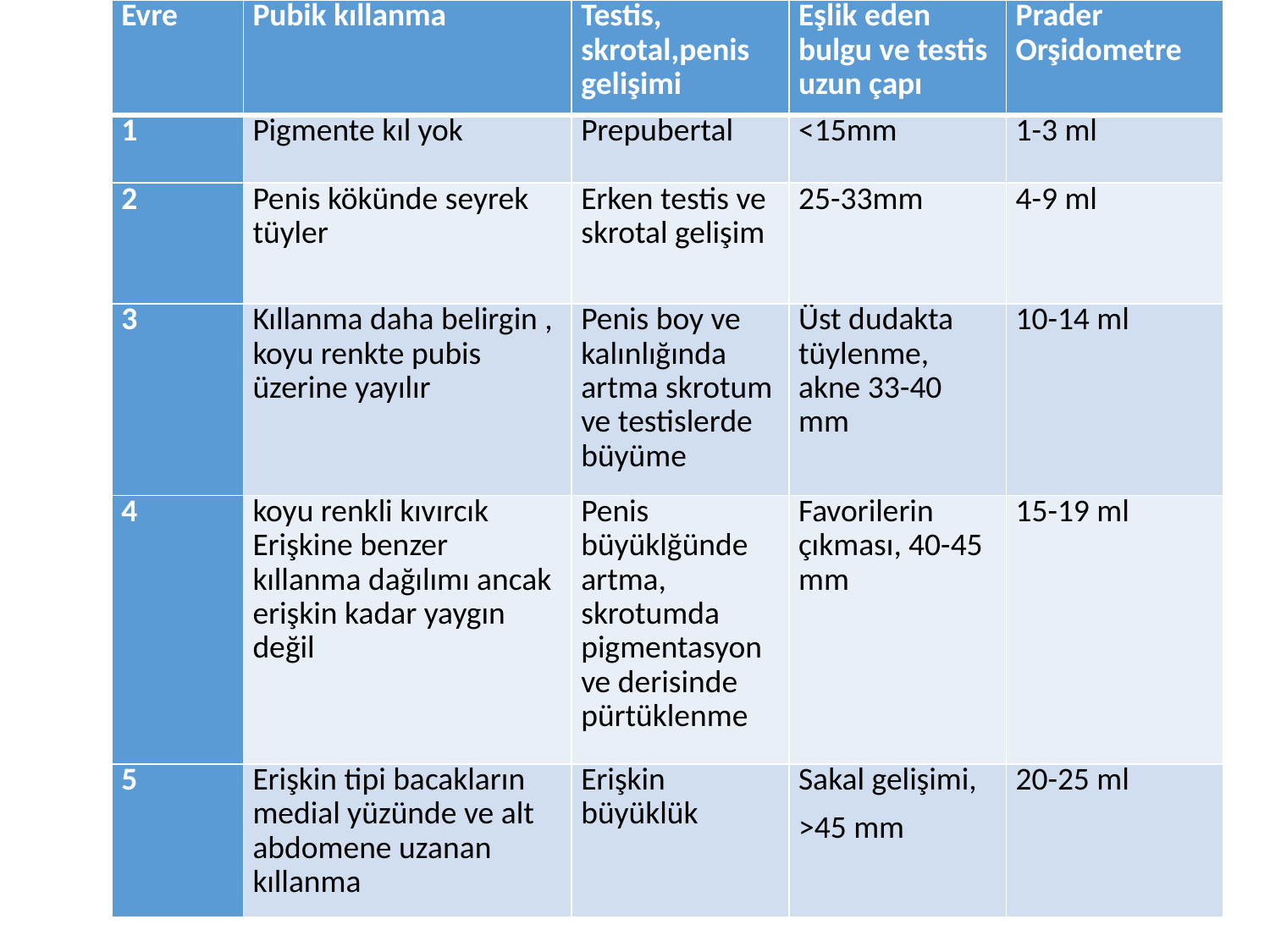

| Evre | Pubik kıllanma | Testis, skrotal,penis gelişimi | Eşlik eden bulgu ve testis uzun çapı | Prader Orşidometre |
| --- | --- | --- | --- | --- |
| 1 | Pigmente kıl yok | Prepubertal | <15mm | 1-3 ml |
| 2 | Penis kökünde seyrek tüyler | Erken testis ve skrotal gelişim | 25-33mm | 4-9 ml |
| 3 | Kıllanma daha belirgin , koyu renkte pubis üzerine yayılır | Penis boy ve kalınlığında artma skrotum ve testislerde büyüme | Üst dudakta tüylenme, akne 33-40 mm | 10-14 ml |
| 4 | koyu renkli kıvırcık Erişkine benzer kıllanma dağılımı ancak erişkin kadar yaygın değil | Penis büyüklğünde artma, skrotumda pigmentasyon ve derisinde pürtüklenme | Favorilerin çıkması, 40-45 mm | 15-19 ml |
| 5 | Erişkin tipi bacakların medial yüzünde ve alt abdomene uzanan kıllanma | Erişkin büyüklük | Sakal gelişimi, >45 mm | 20-25 ml |